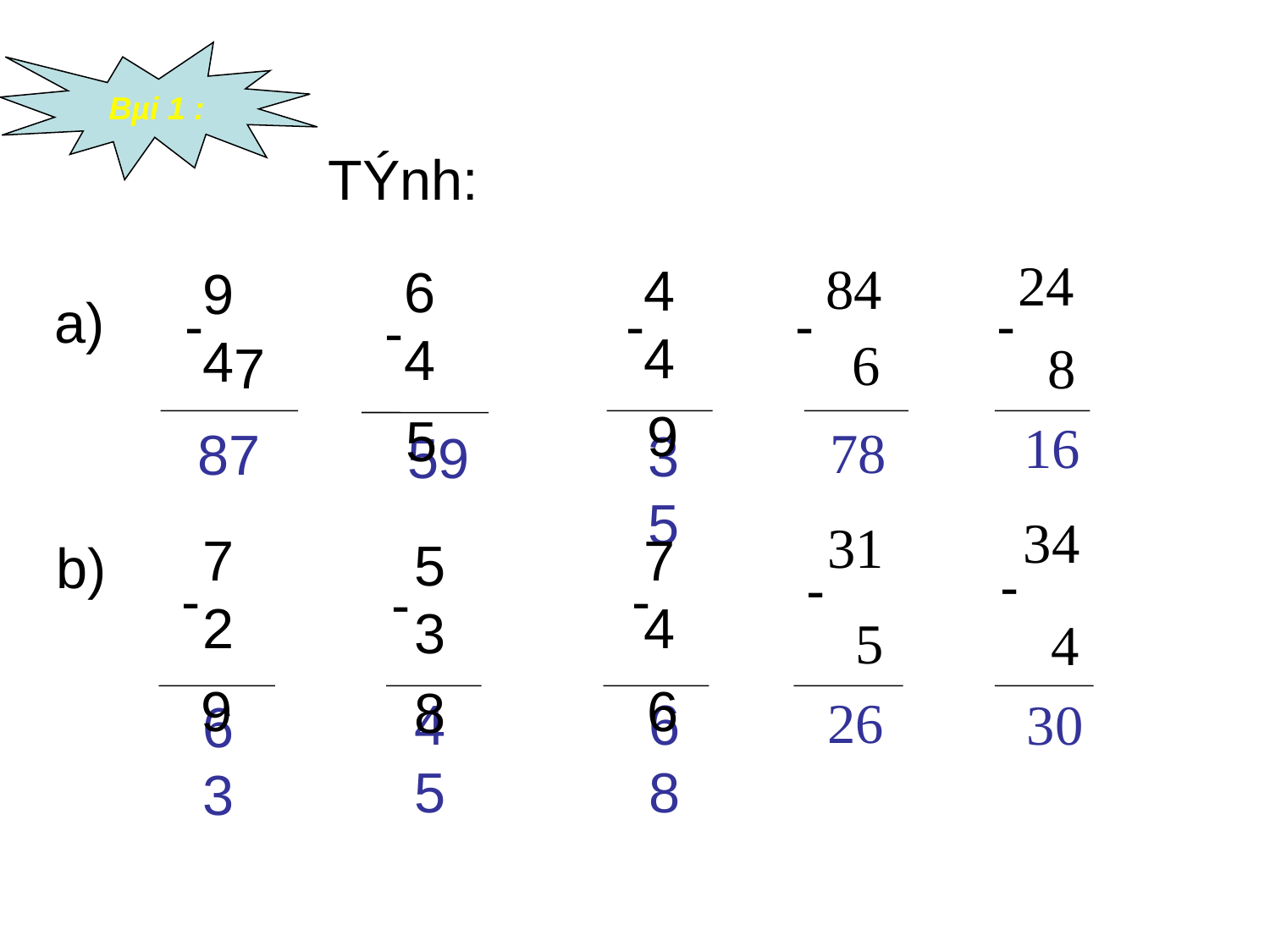

Bµi 1 :
TÝnh:
24
84
44
64
94
-
-
-
-
-
a)
6
  7
  9
8
  5

34
31
72
74
53
b)
-
-
-
-
-
  9
  6
5
  8
4

16
78
 87
35
 59
26
45
68
30
63